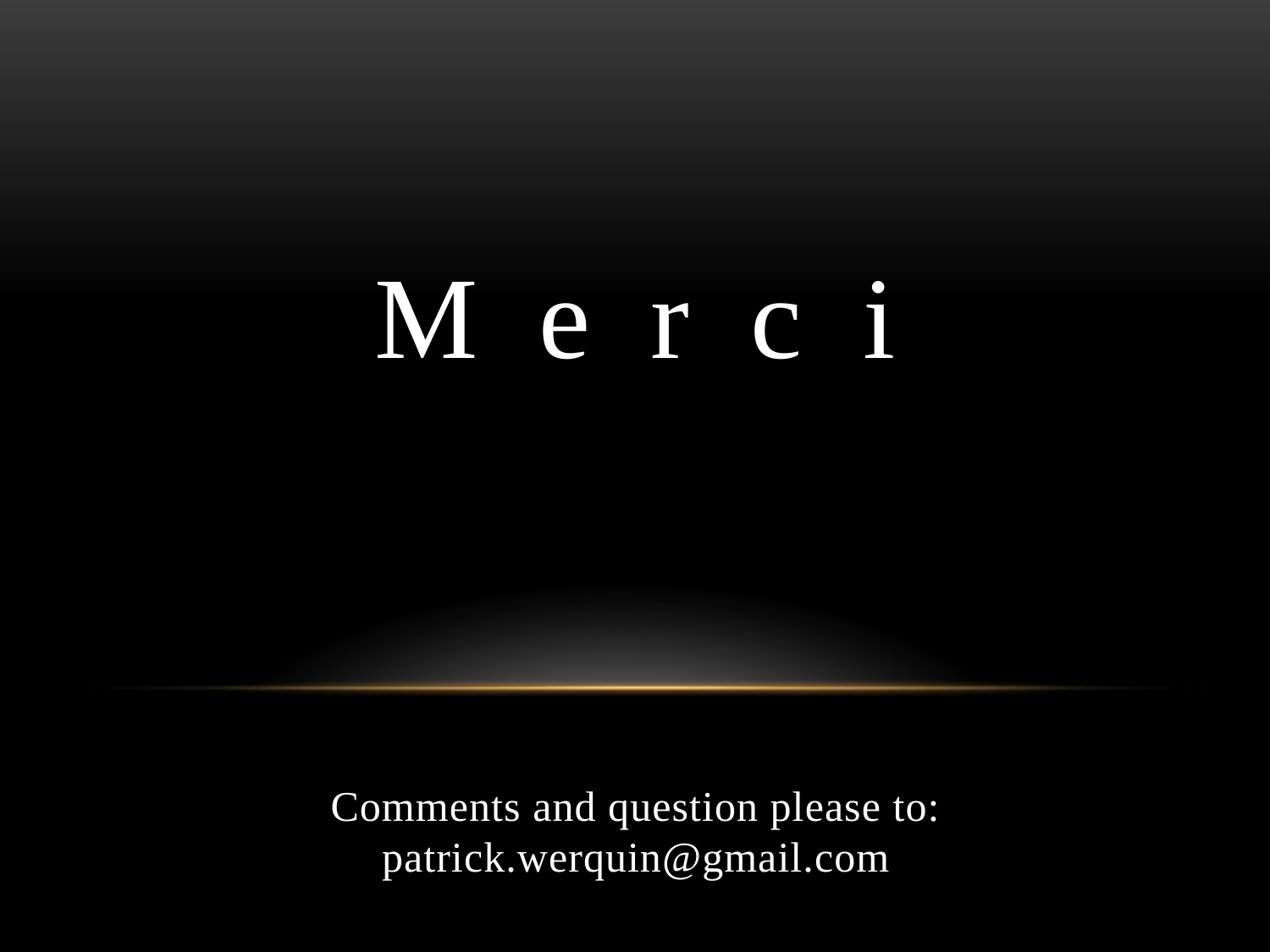

# M  e  r  c  i Comments and question please to: patrick.werquin@gmail.com